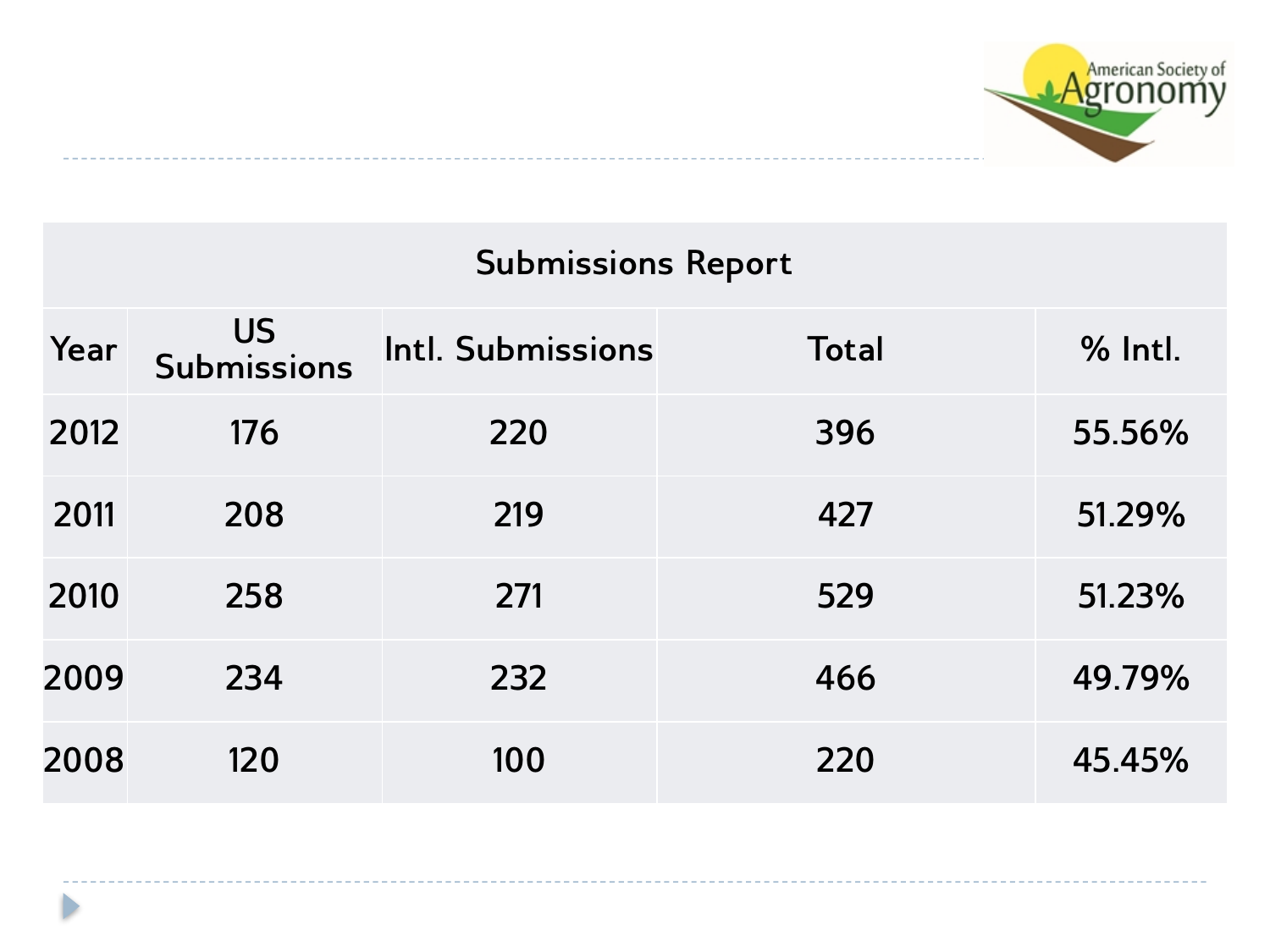

#
| Submissions Report |  |  |  |  |
| --- | --- | --- | --- | --- |
| Year | US Submissions | Intl. Submissions | Total | % Intl. |
| 2012 | 176 | 220 | 396 | 55.56% |
| 2011 | 208 | 219 | 427 | 51.29% |
| 2010 | 258 | 271 | 529 | 51.23% |
| 2009 | 234 | 232 | 466 | 49.79% |
| 2008 | 120 | 100 | 220 | 45.45% |